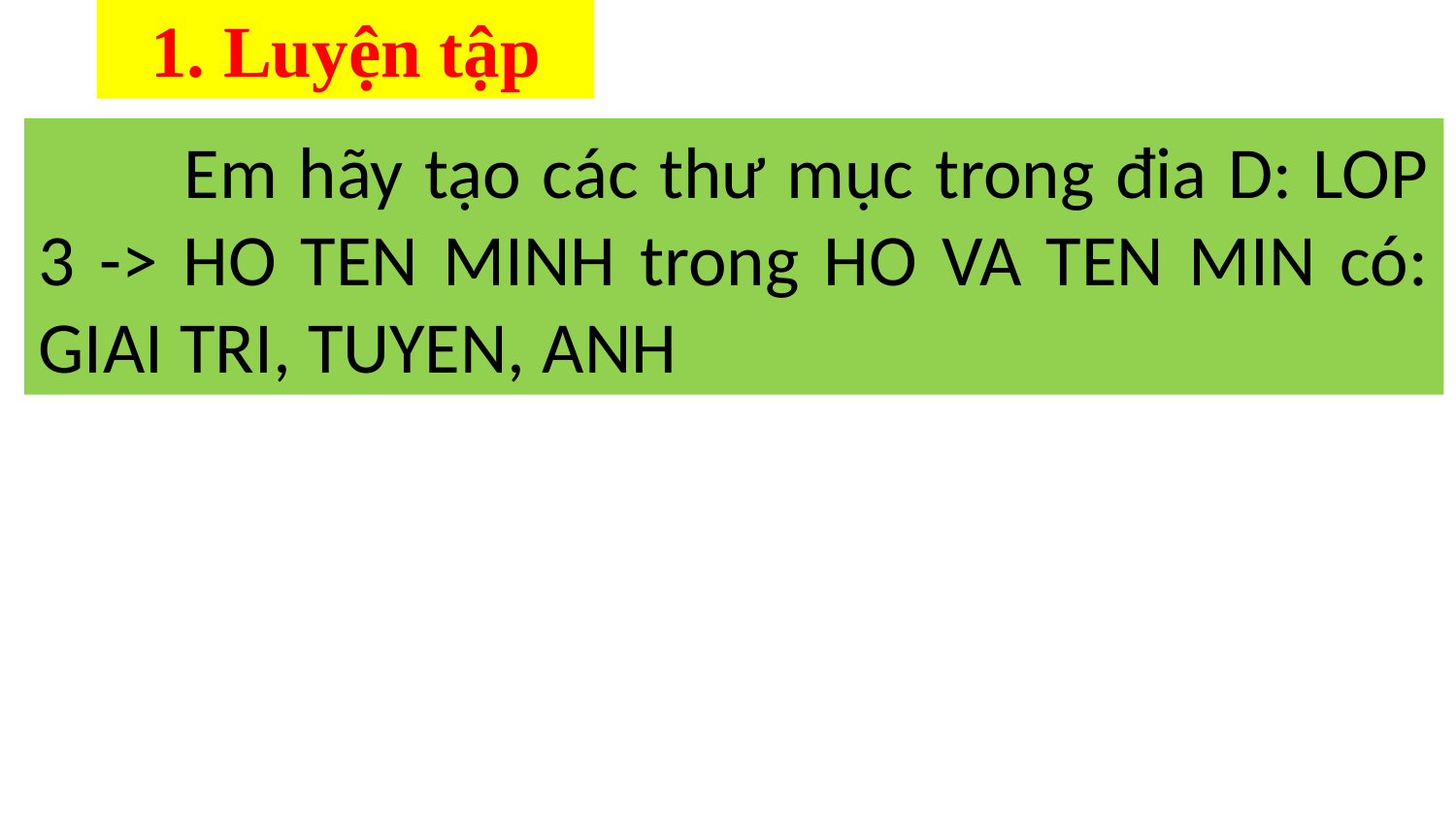

1. Luyện tập
	Em hãy tạo các thư mục trong đia D: LOP 3 -> HO TEN MINH trong HO VA TEN MIN có: GIAI TRI, TUYEN, ANH